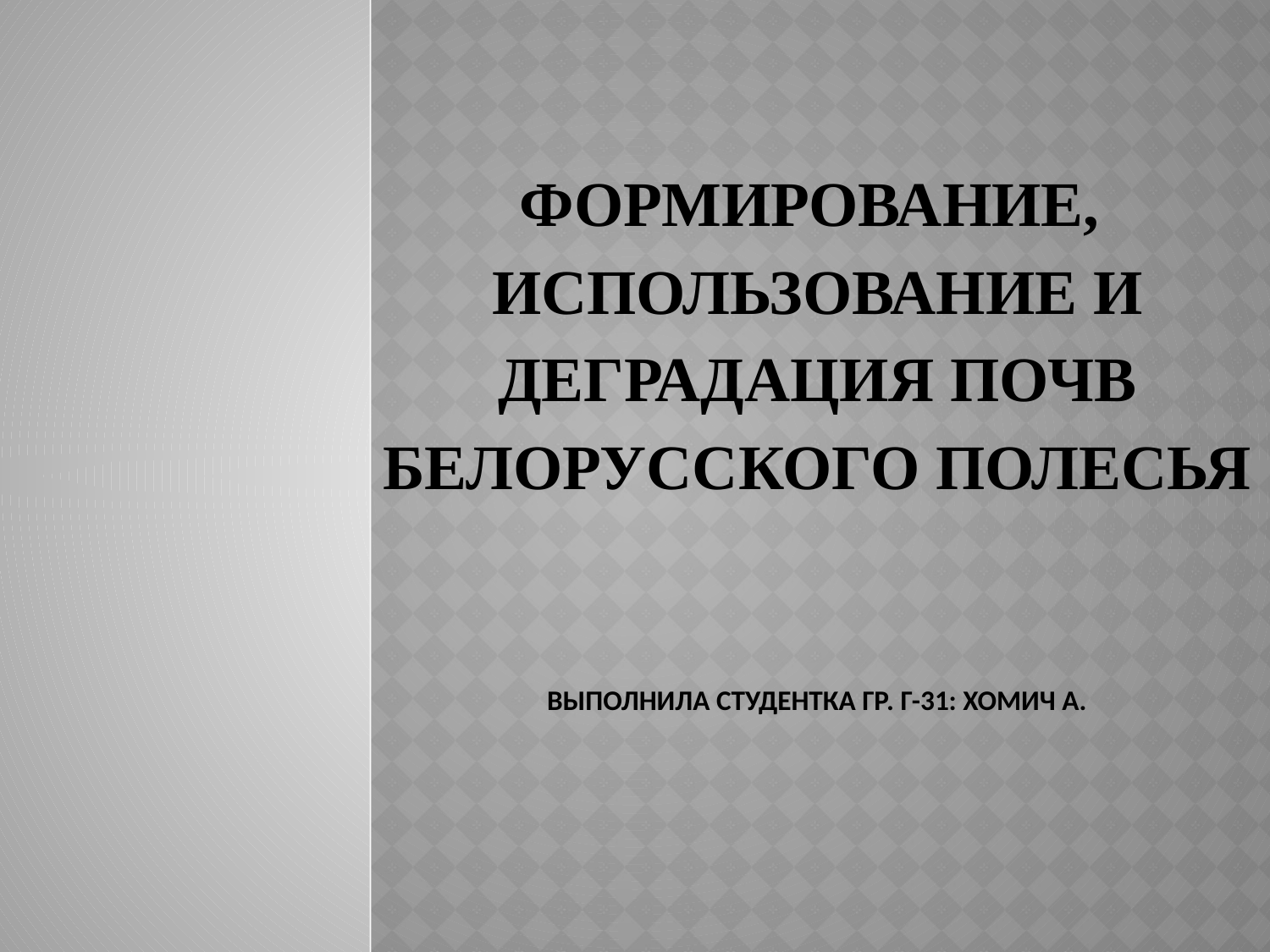

# Формирование, использование и деградация почв Белорусского Полесья Выполнила студентка гр. Г-31: Хомич А.